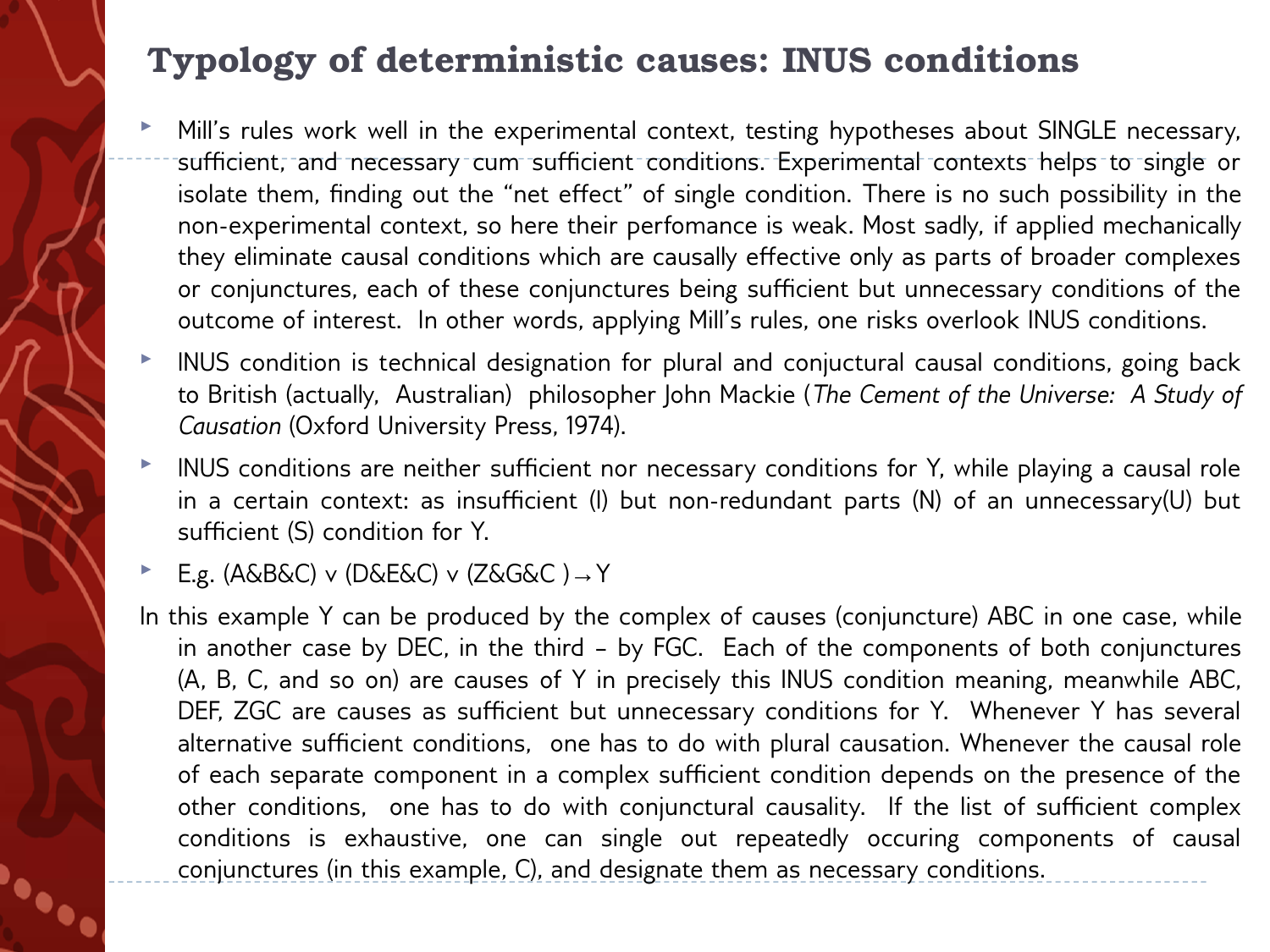

# Typology of deterministic causes: INUS conditions
Mill’s rules work well in the experimental context, testing hypotheses about SINGLE necessary, sufficient, and necessary cum sufficient conditions. Experimental contexts helps to single or isolate them, finding out the “net effect” of single condition. There is no such possibility in the non-experimental context, so here their perfomance is weak. Most sadly, if applied mechanically they eliminate causal conditions which are causally effective only as parts of broader complexes or conjunctures, each of these conjunctures being sufficient but unnecessary conditions of the outcome of interest.  In other words, applying Mill’s rules, one risks overlook INUS conditions.
INUS condition is technical designation for plural and conjuctural causal conditions, going back to British (actually,  Australian)  philosopher John Mackie (The Cement of the Universe:  A Study of Causation (Oxford University Press, 1974).
INUS conditions are neither sufficient nor necessary conditions for Y, while playing a causal role in a certain context: as insufficient (I) but non-redundant parts (N) of an unnecessary(U) but sufficient (S) condition for Y.
E.g. (A&B&C) v (D&E&C) v (Z&G&C )→Y
In this example Y can be produced by the complex of causes (conjuncture) ABC in one case, while in another case by DEC, in the third – by FGC.  Each of the components of both conjunctures (A, B, C, and so on) are causes of Y in precisely this INUS condition meaning, meanwhile ABC, DEF, ZGC are causes as sufficient but unnecessary conditions for Y.  Whenever Y has several alternative sufficient conditions,  one has to do with plural causation. Whenever the causal role of each separate component in a complex sufficient condition depends on the presence of the other conditions,  one has to do with conjunctural causality.  If the list of sufficient complex conditions is exhaustive, one can single out repeatedly occuring components of causal conjunctures (in this example, C), and designate them as necessary conditions.